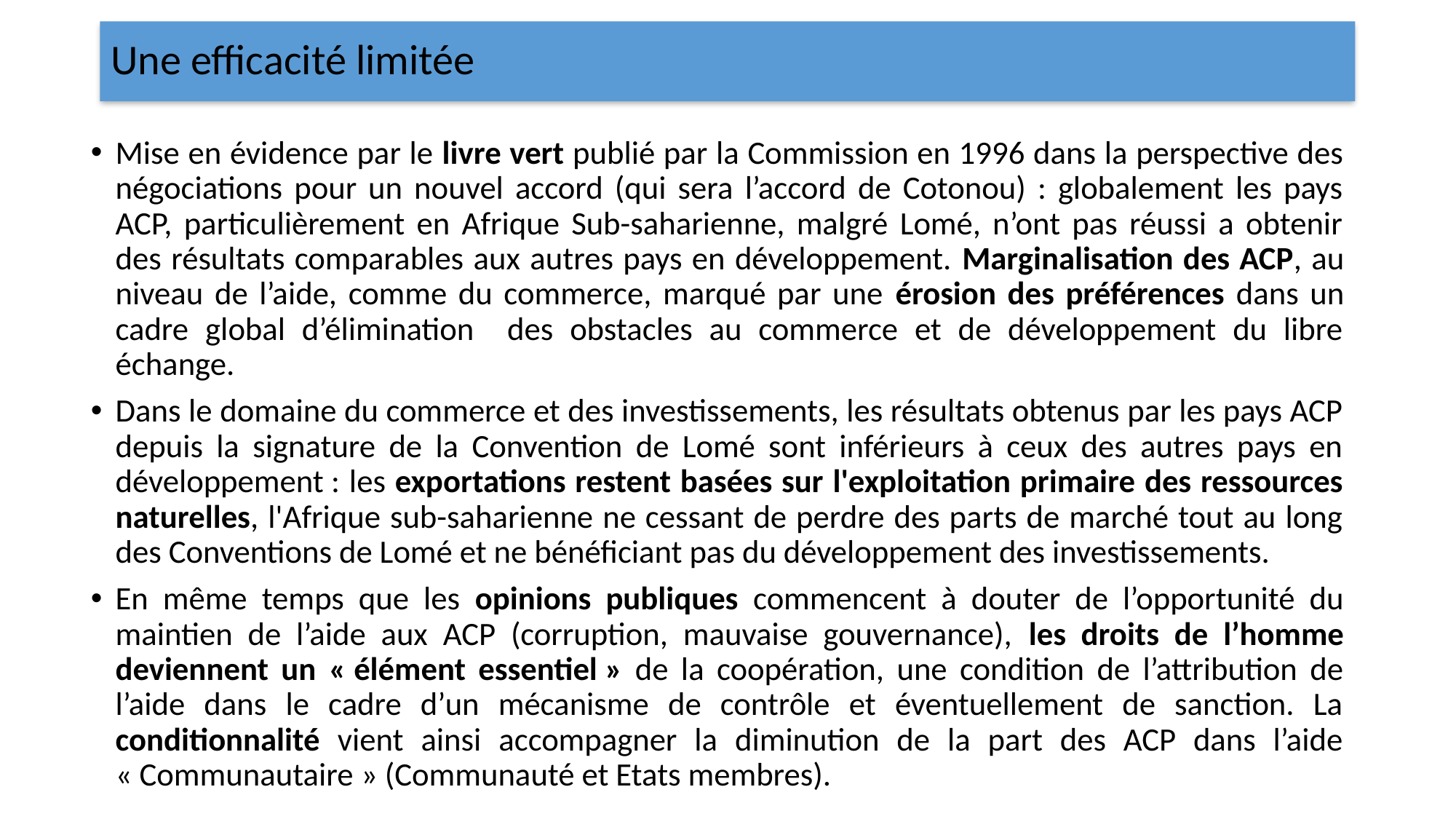

# Une efficacité limitée
Mise en évidence par le livre vert publié par la Commission en 1996 dans la perspective des négociations pour un nouvel accord (qui sera l’accord de Cotonou) : globalement les pays ACP, particulièrement en Afrique Sub-saharienne, malgré Lomé, n’ont pas réussi a obtenir des résultats comparables aux autres pays en développement. Marginalisation des ACP, au niveau de l’aide, comme du commerce, marqué par une érosion des préférences dans un cadre global d’élimination  des obstacles au commerce et de développement du libre échange.
Dans le domaine du commerce et des investissements, les résultats obtenus par les pays ACP depuis la signature de la Convention de Lomé sont inférieurs à ceux des autres pays en développement : les exportations restent basées sur l'exploitation primaire des ressources naturelles, l'Afrique sub-saharienne ne cessant de perdre des parts de marché tout au long des Conventions de Lomé et ne bénéficiant pas du développement des investissements.
En même temps que les opinions publiques commencent à douter de l’opportunité du maintien de l’aide aux ACP (corruption, mauvaise gouvernance), les droits de l’homme deviennent un « élément essentiel » de la coopération, une condition de l’attribution de l’aide dans le cadre d’un mécanisme de contrôle et éventuellement de sanction. La conditionnalité vient ainsi accompagner la diminution de la part des ACP dans l’aide « Communautaire » (Communauté et Etats membres).